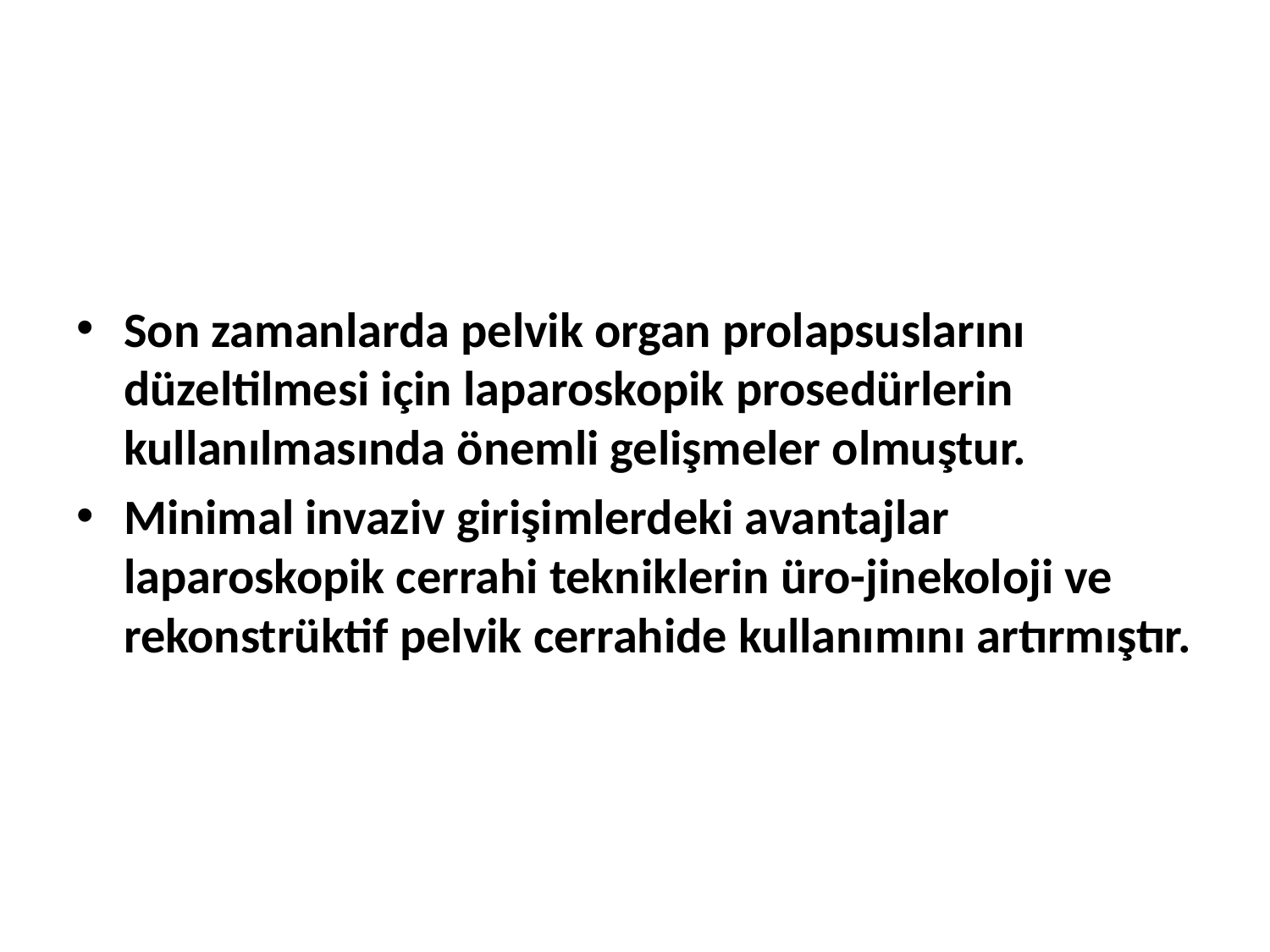

#

Son zamanlarda pelvik organ prolapsuslarını düzeltilmesi için laparoskopik prosedürlerin kullanılmasında önemli gelişmeler olmuştur.
Minimal invaziv girişimlerdeki avantajlar laparoskopik cerrahi tekniklerin üro-jinekoloji ve rekonstrüktif pelvik cerrahide kullanımını artırmıştır.